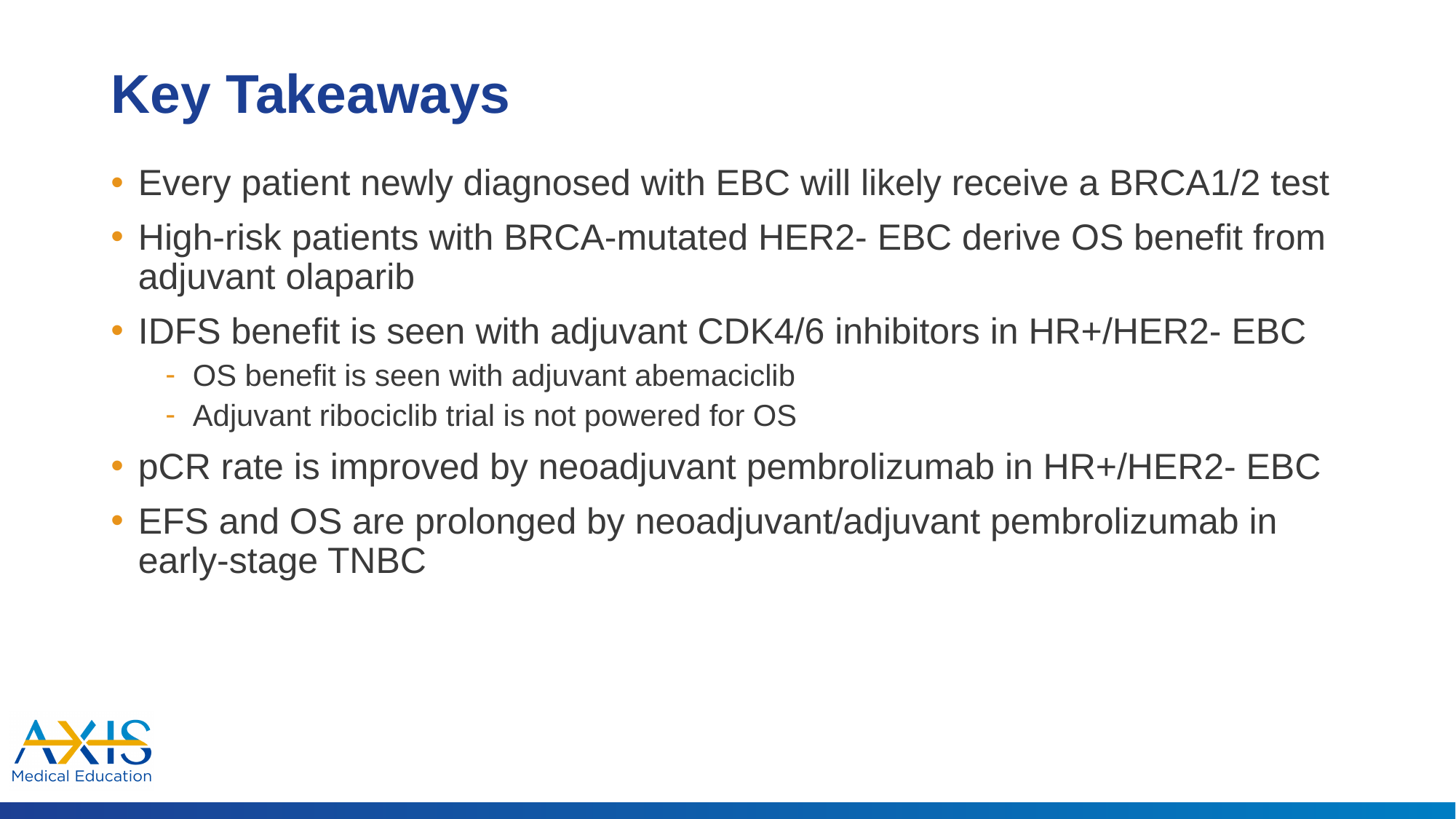

# Key Takeaways
Every patient newly diagnosed with EBC will likely receive a BRCA1/2 test
High-risk patients with BRCA-mutated HER2- EBC derive OS benefit from adjuvant olaparib
IDFS benefit is seen with adjuvant CDK4/6 inhibitors in HR+/HER2- EBC
OS benefit is seen with adjuvant abemaciclib
Adjuvant ribociclib trial is not powered for OS
pCR rate is improved by neoadjuvant pembrolizumab in HR+/HER2- EBC
EFS and OS are prolonged by neoadjuvant/adjuvant pembrolizumab in
early-stage TNBC